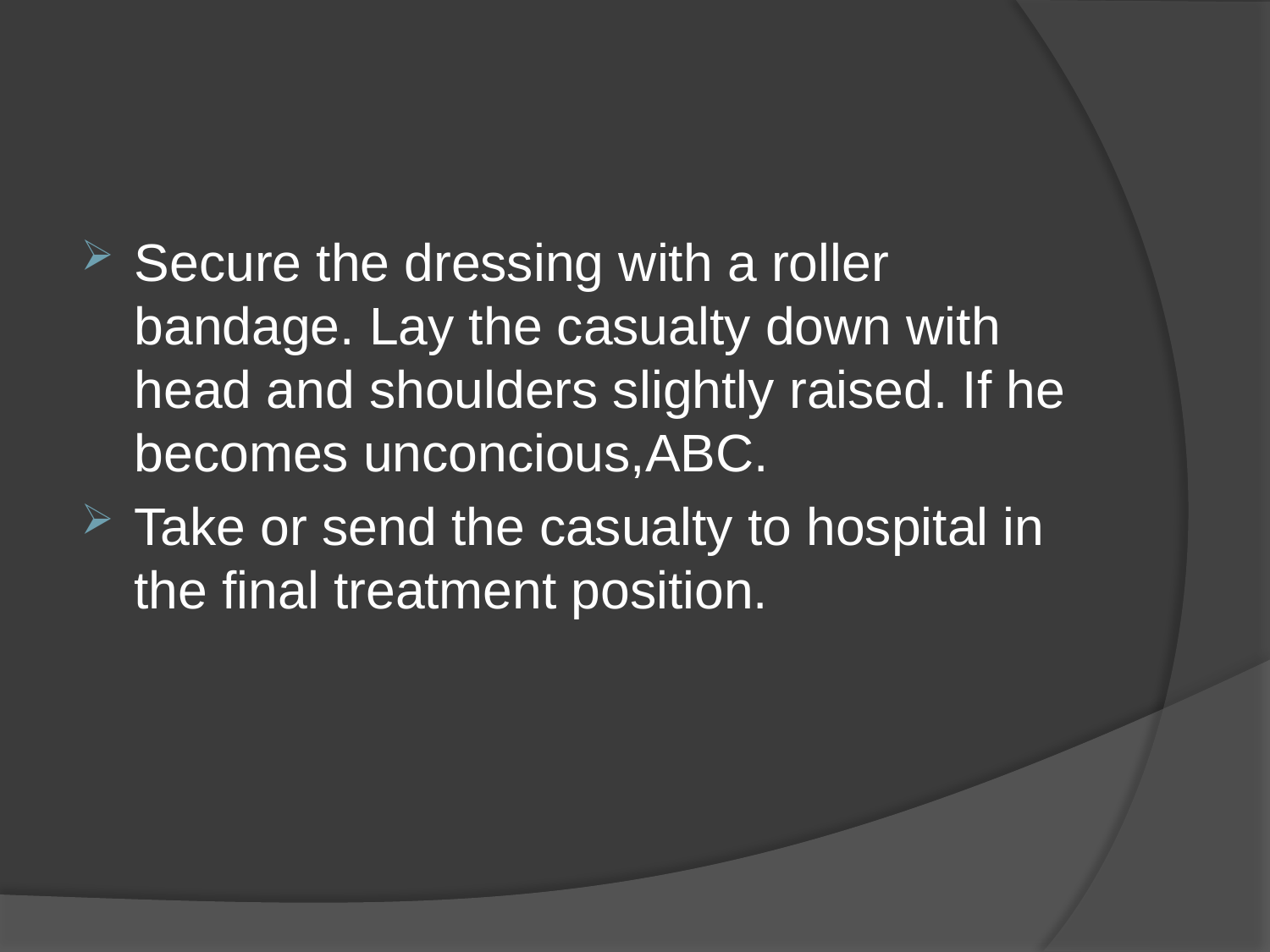

#
Secure the dressing with a roller bandage. Lay the casualty down with head and shoulders slightly raised. If he becomes unconcious,ABC.
Take or send the casualty to hospital in the final treatment position.